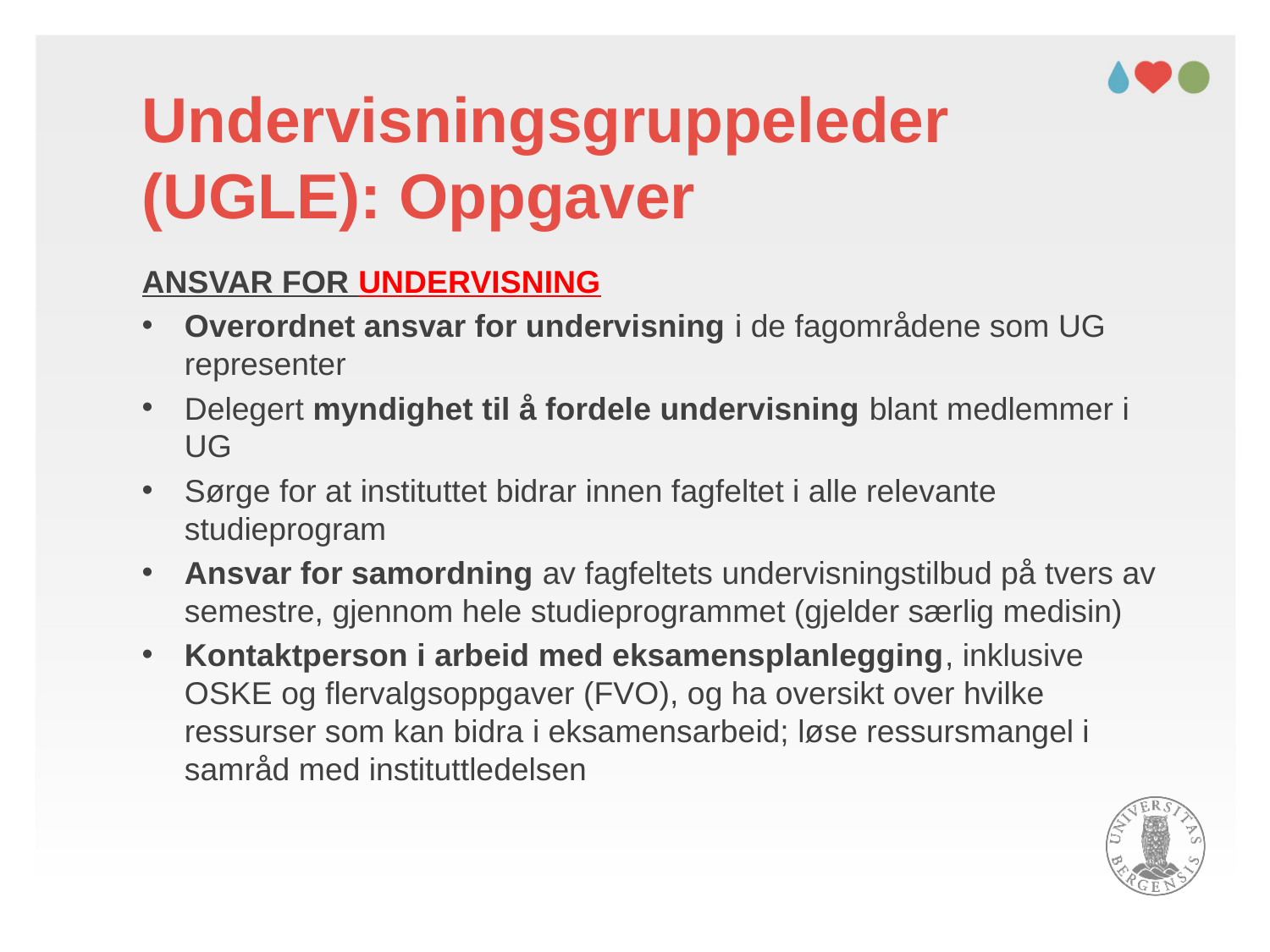

# Undervisningsgruppeleder (UGLE): Oppgaver
ANSVAR FOR UNDERVISNING
Overordnet ansvar for undervisning i de fagområdene som UG representer
Delegert myndighet til å fordele undervisning blant medlemmer i UG
Sørge for at instituttet bidrar innen fagfeltet i alle relevante studieprogram
Ansvar for samordning av fagfeltets undervisningstilbud på tvers av semestre, gjennom hele studieprogrammet (gjelder særlig medisin)
Kontaktperson i arbeid med eksamensplanlegging, inklusive OSKE og flervalgsoppgaver (FVO), og ha oversikt over hvilke ressurser som kan bidra i eksamensarbeid; løse ressursmangel i samråd med instituttledelsen